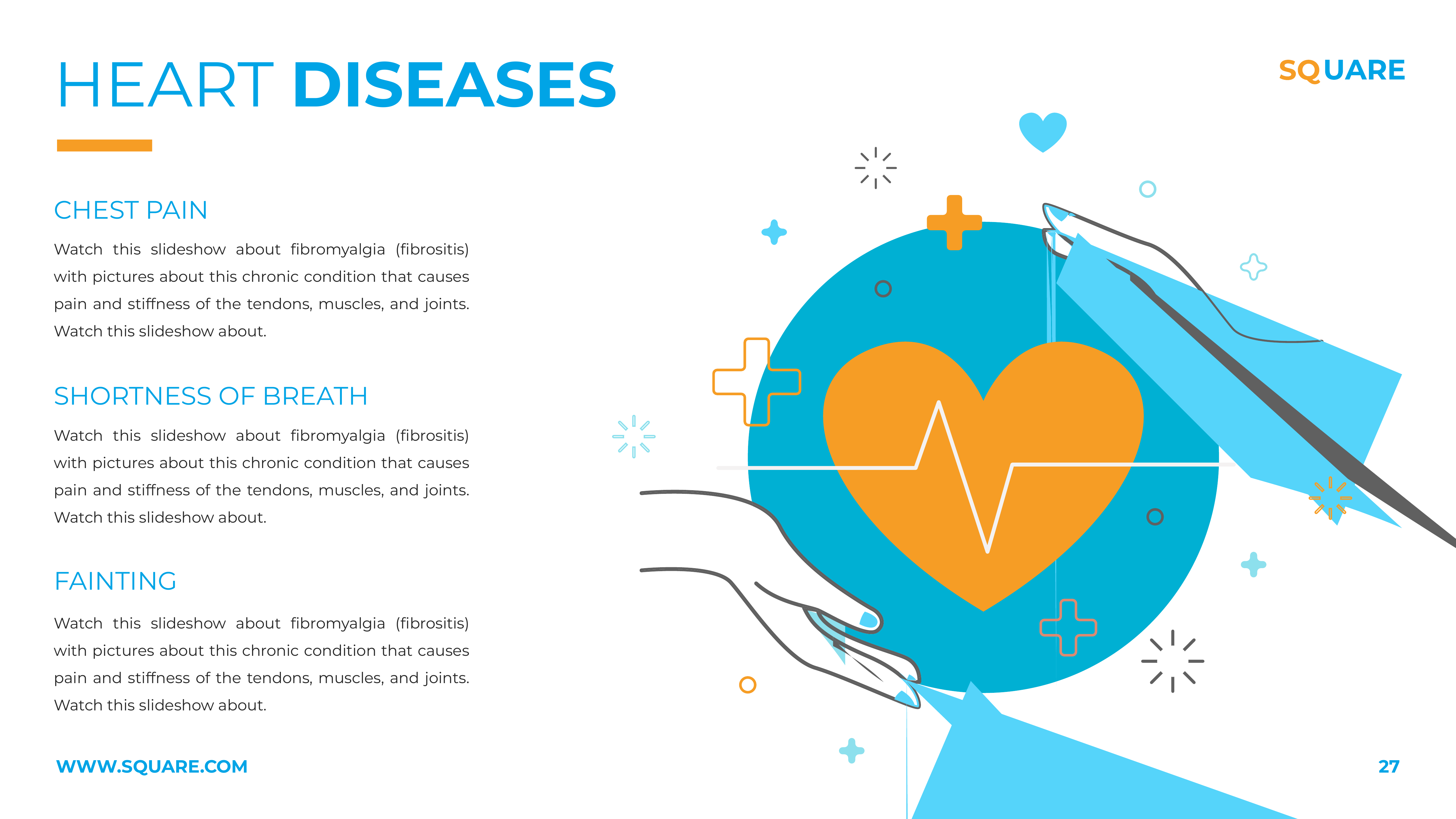

HEART DISEASES

CHEST PAIN
Watch this slideshow about fibromyalgia (fibrositis) with pictures about this chronic condition that causes pain and stiffness of the tendons, muscles, and joints. Watch this slideshow about.
SHORTNESS OF BREATH
Watch this slideshow about fibromyalgia (fibrositis) with pictures about this chronic condition that causes pain and stiffness of the tendons, muscles, and joints. Watch this slideshow about.
FAINTING
Watch this slideshow about fibromyalgia (fibrositis) with pictures about this chronic condition that causes pain and stiffness of the tendons, muscles, and joints. Watch this slideshow about.
WWW.SQUARE.COM
27